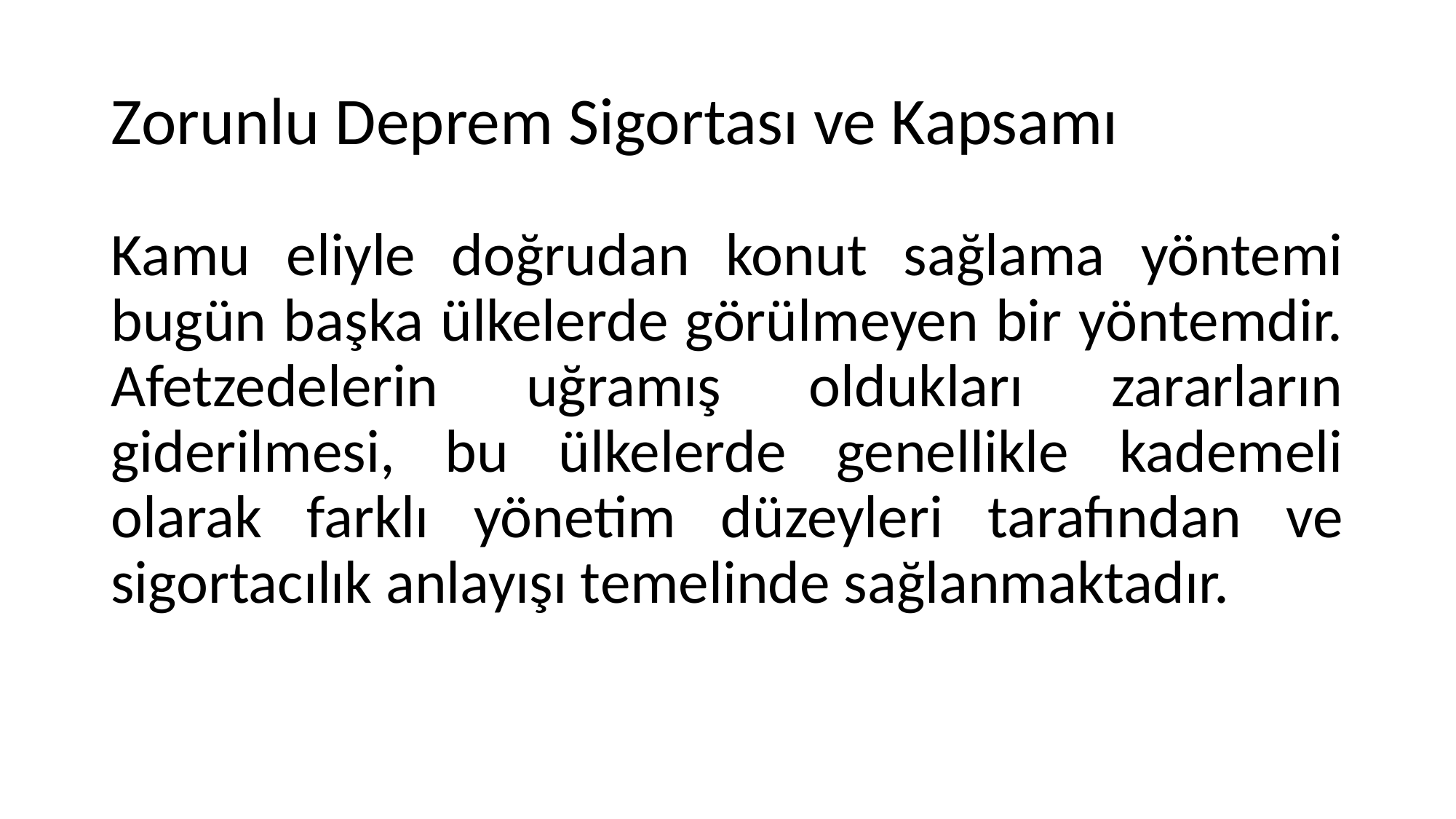

# Zorunlu Deprem Sigortası ve Kapsamı
Kamu eliyle doğrudan konut sağlama yöntemi bugün başka ülkelerde görülmeyen bir yöntemdir. Afetzedelerin uğramış oldukları zararların giderilmesi, bu ülkelerde genellikle kademeli olarak farklı yönetim düzeyleri tarafından ve sigortacılık anlayışı temelinde sağlanmaktadır.